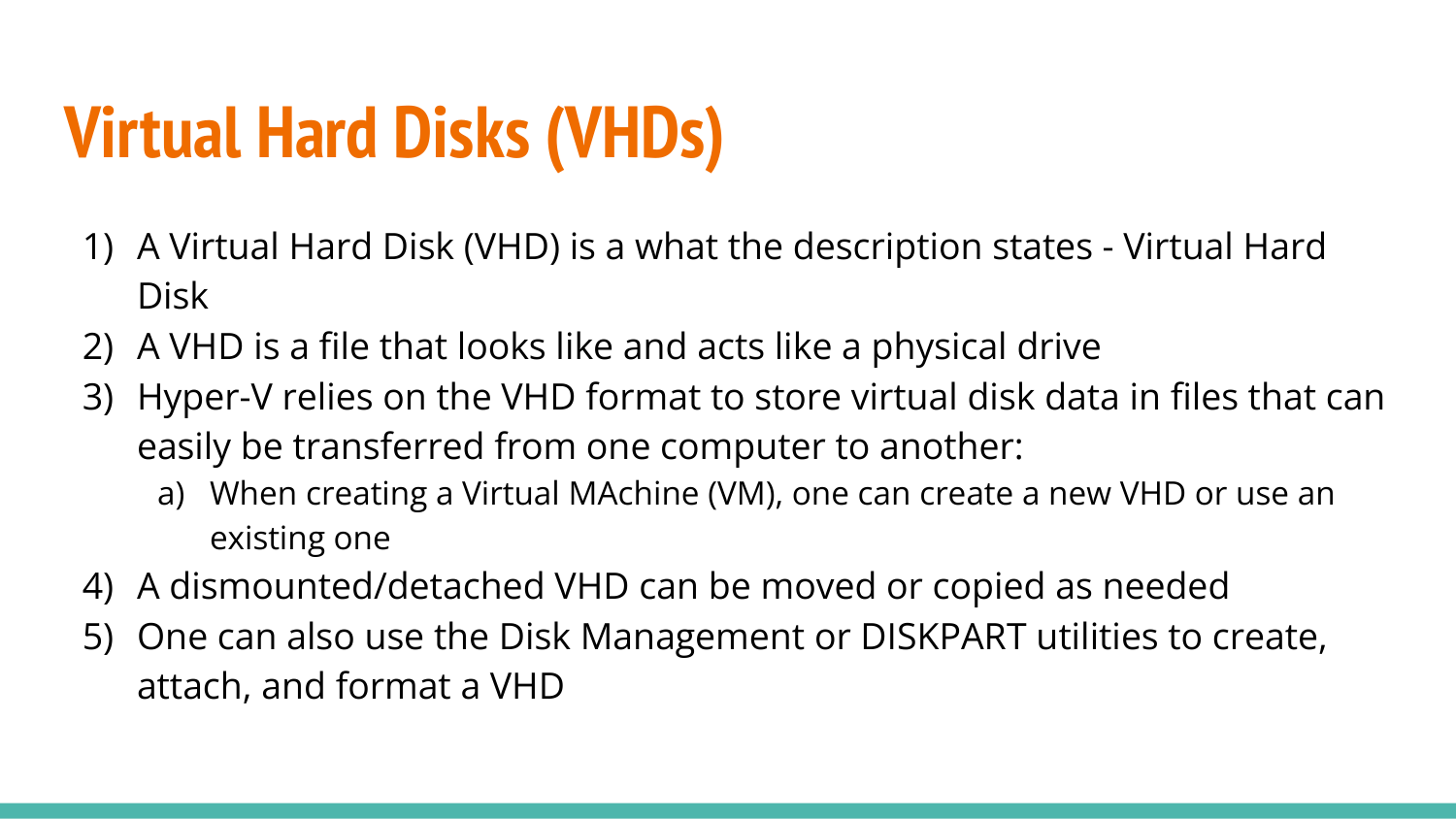

# Virtual Hard Disks (VHDs)
A Virtual Hard Disk (VHD) is a what the description states - Virtual Hard Disk
A VHD is a file that looks like and acts like a physical drive
Hyper-V relies on the VHD format to store virtual disk data in files that can easily be transferred from one computer to another:
When creating a Virtual MAchine (VM), one can create a new VHD or use an existing one
A dismounted/detached VHD can be moved or copied as needed
One can also use the Disk Management or DISKPART utilities to create, attach, and format a VHD